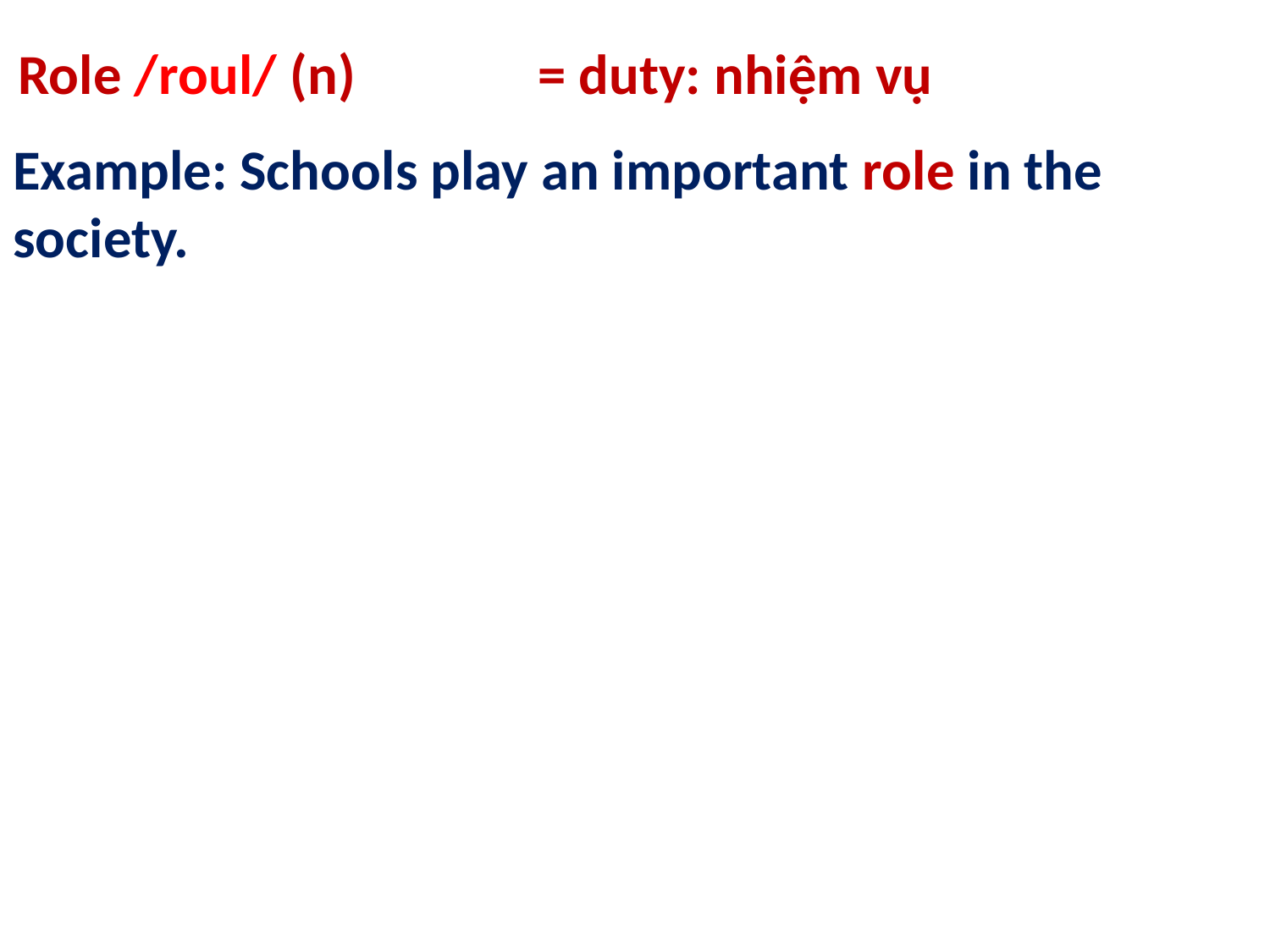

Role /roul/ (n)
= duty: nhiệm vụ
Example: Schools play an important role in the society.